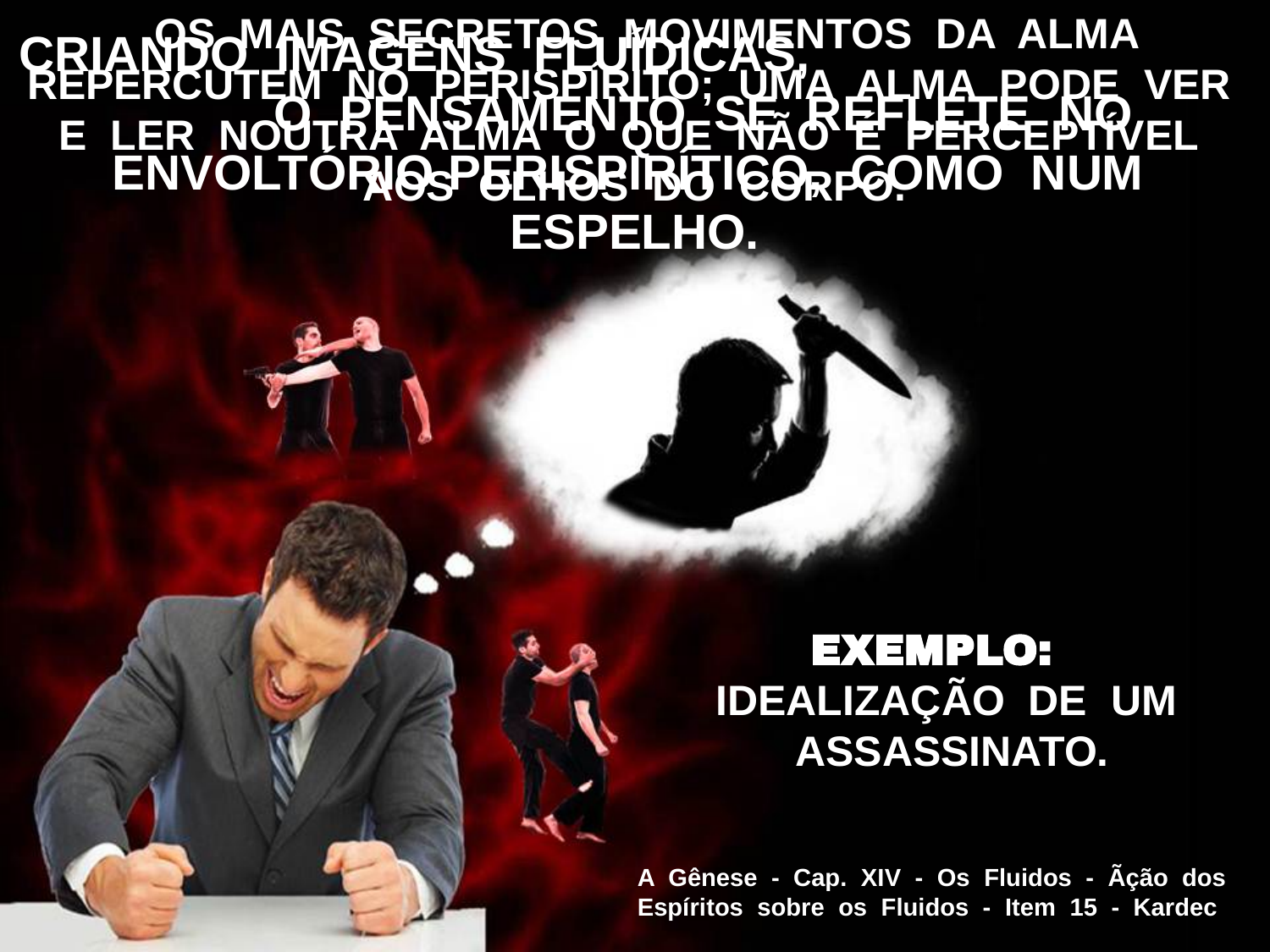

OS  MAIS  SECRETOS  MOVIMENTOS  DA  ALMA  REPERCUTEM  NO  PERISPÍRITO;  UMA  ALMA  PODE  VER  E  LER  NOUTRA  ALMA  O  QUE  NÃO  É  PERCEPTÍVEL  AOS  OLHOS  DO  CORPO.
CRIANDO  IMAGENS  FLUÍDICAS,                                            O  PENSAMENTO  SE  REFLETE  NO  ENVOLTÓRIO PERISPIRÍTICO,  COMO  NUM  ESPELHO.
EXEMPLO:
IDEALIZAÇÃO  DE  UM  ASSASSINATO.
A  Gênese  -  Cap.  XIV  -  Os  Fluidos  -  Ãção  dos  Espíritos  sobre  os  Fluidos  -  Item  15  -  Kardec